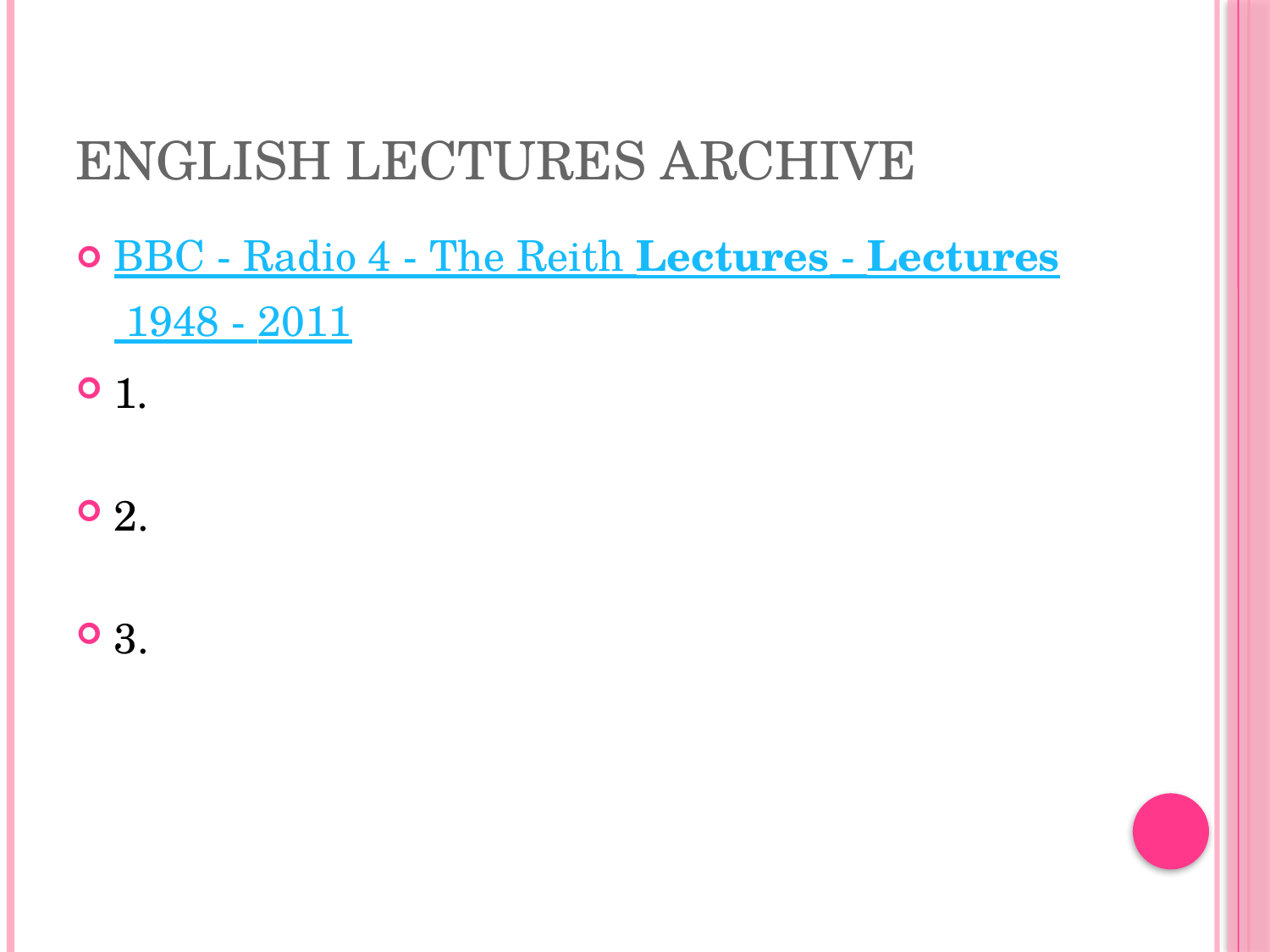

# English Lectures Archive
BBC - Radio 4 - The Reith Lectures - Lectures 1948 - 2011
1.

2.

3.